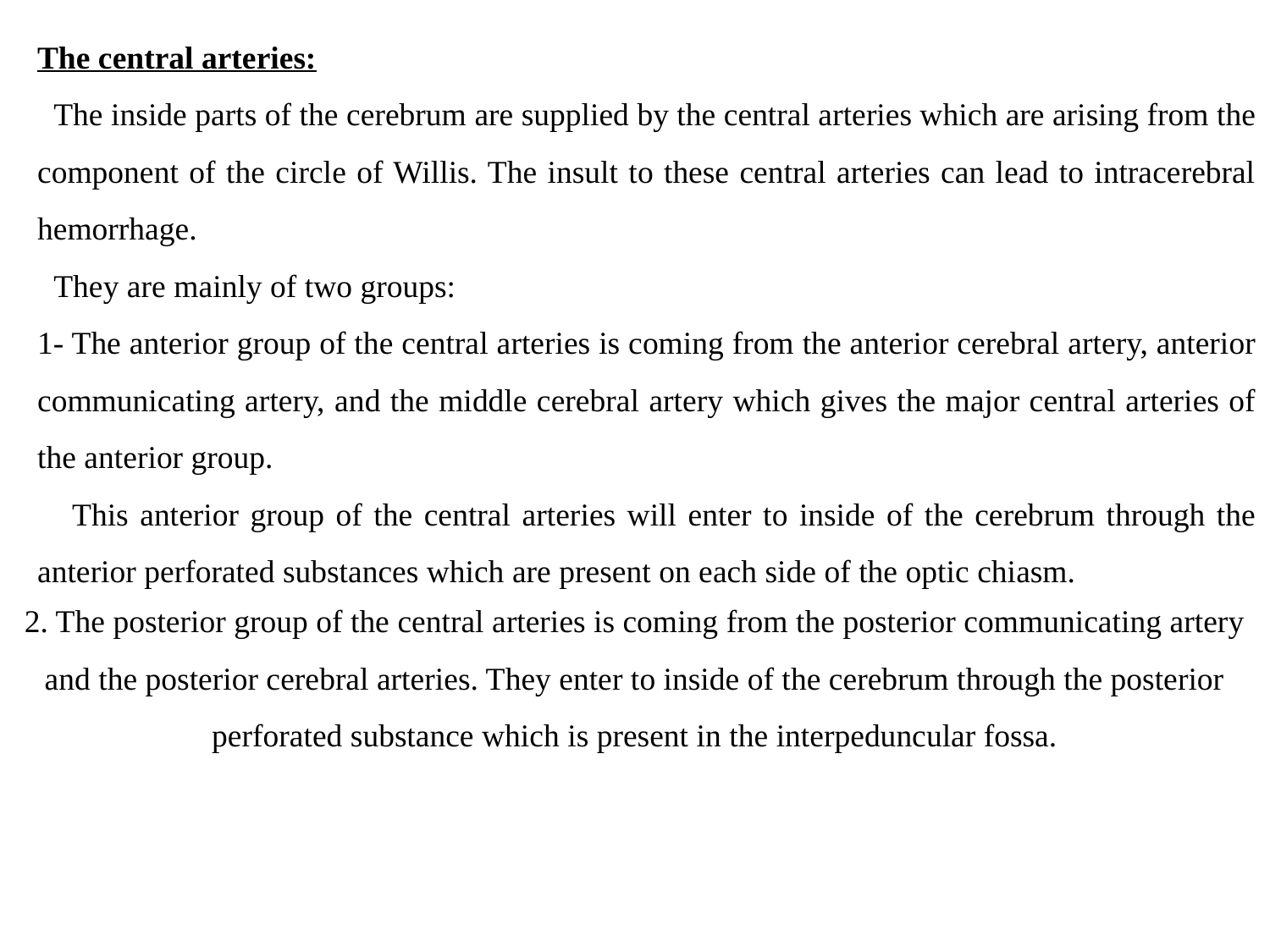

The central arteries:
  The inside parts of the cerebrum are supplied by the central arteries which are arising from the component of the circle of Willis. The insult to these central arteries can lead to intracerebral hemorrhage.
  They are mainly of two groups:
1- The anterior group of the central arteries is coming from the anterior cerebral artery, anterior communicating artery, and the middle cerebral artery which gives the major central arteries of the anterior group.
   This anterior group of the central arteries will enter to inside of the cerebrum through the anterior perforated substances which are present on each side of the optic chiasm.
2. The posterior group of the central arteries is coming from the posterior communicating artery and the posterior cerebral arteries. They enter to inside of the cerebrum through the posterior perforated substance which is present in the interpeduncular fossa.